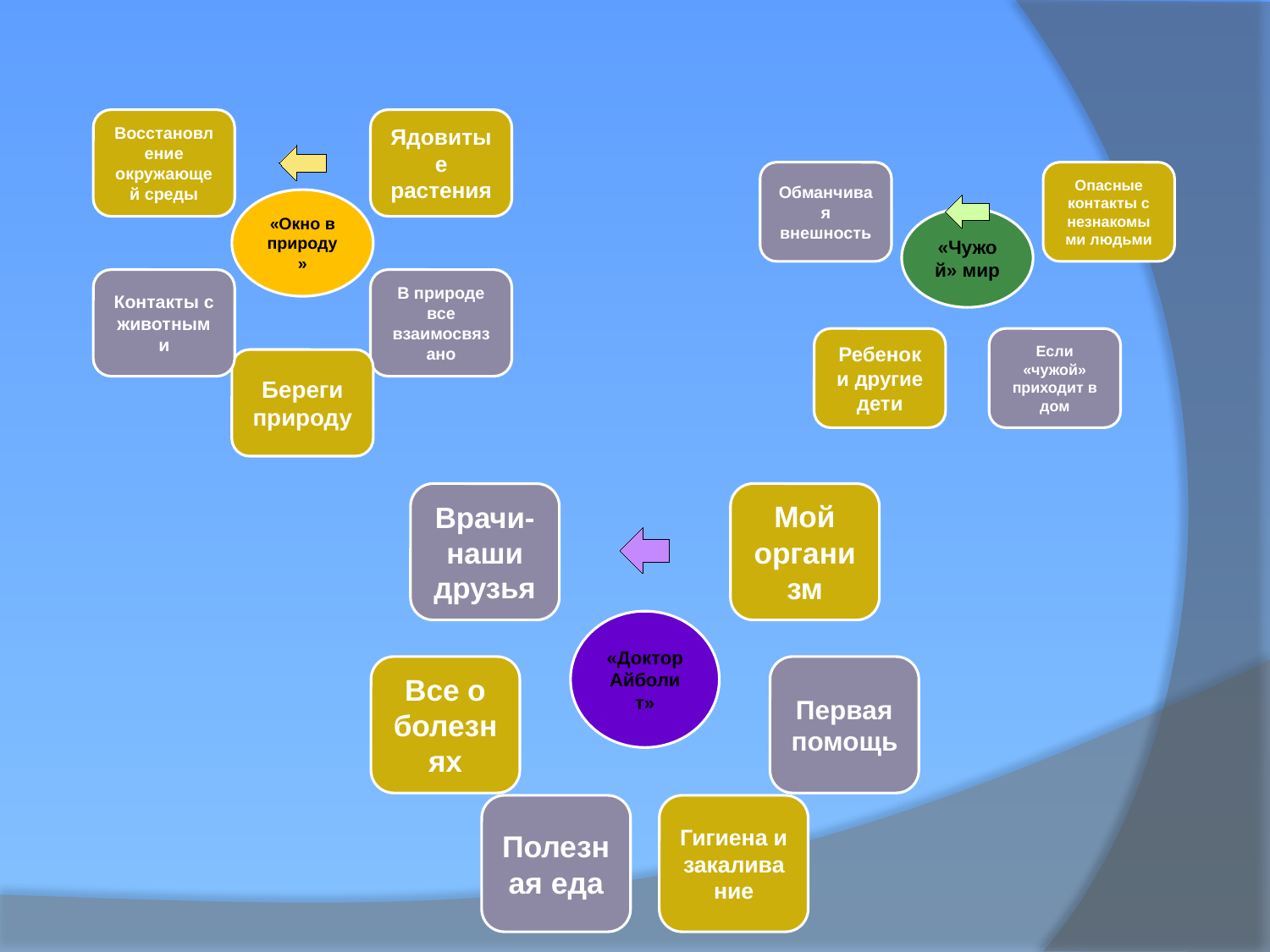

«Окно в природу»
Контакты с животными
Восстановление окружающей среды
Береги природу
В природе все взаимосвязано
Ядовитые растения
«Чужой» мир
Опасные контакты с незнакомыми людьми
Ребенок и другие дети
Обманчивая внешность
Если «чужой» приходит в дом
«Доктор Айболит»
Полезная еда
Все о болезнях
Врачи- наши друзья
Гигиена и закаливание
Первая помощь
Мой организм